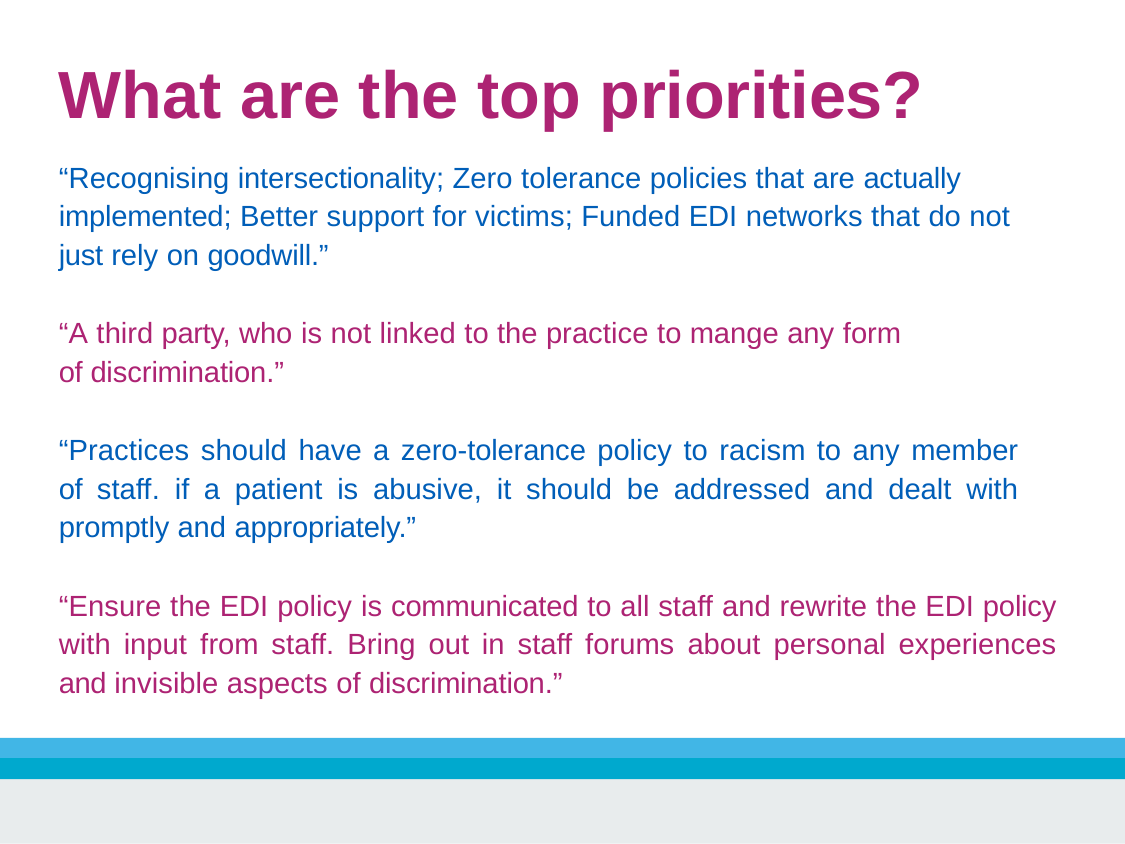

# What are the top priorities?
“Recognising intersectionality; Zero tolerance policies that are actually implemented; Better support for victims; Funded EDI networks that do not just rely on goodwill.”

“A third party, who is not linked to the practice to mange any form of discrimination.”

“Practices should have a zero-tolerance policy to racism to any member of staff. if a patient is abusive, it should be addressed and dealt with promptly and appropriately.”

“Ensure the EDI policy is communicated to all staff and rewrite the EDI policy with input from staff. Bring out in staff forums about personal experiences and invisible aspects of discrimination.”